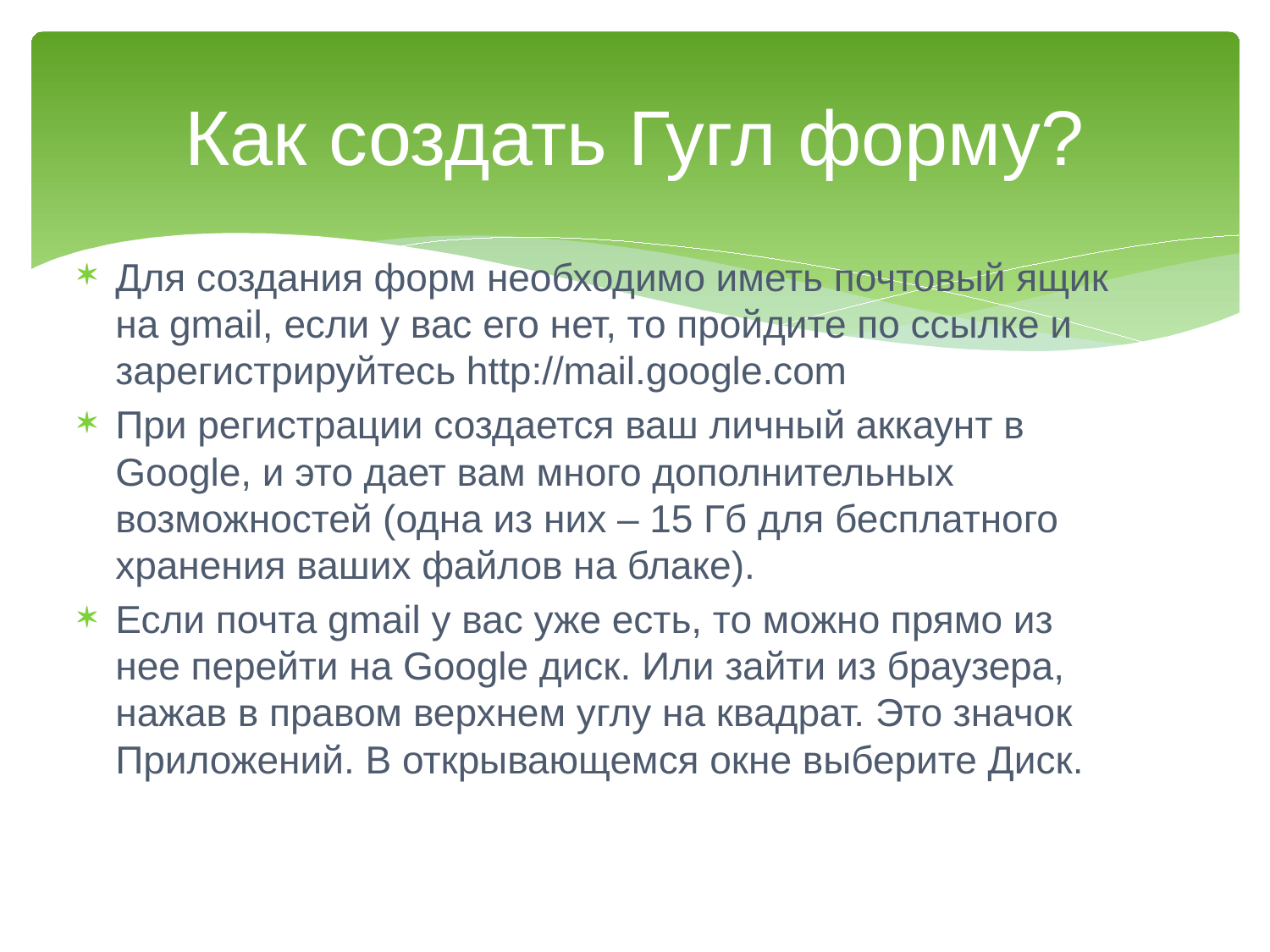

# Как создать Гугл форму?
Для создания форм необходимо иметь почтовый ящик на gmail, если у вас его нет, то пройдите по ссылке и зарегистрируйтесь http://mail.google.com
При регистрации создается ваш личный аккаунт в Google, и это дает вам много дополнительных возможностей (одна из них – 15 Гб для бесплатного хранения ваших файлов на блаке).
Если почта gmail у вас уже есть, то можно прямо из нее перейти на Google диск. Или зайти из браузера, нажав в правом верхнем углу на квадрат. Это значок Приложений. В открывающемся окне выберите Диск.